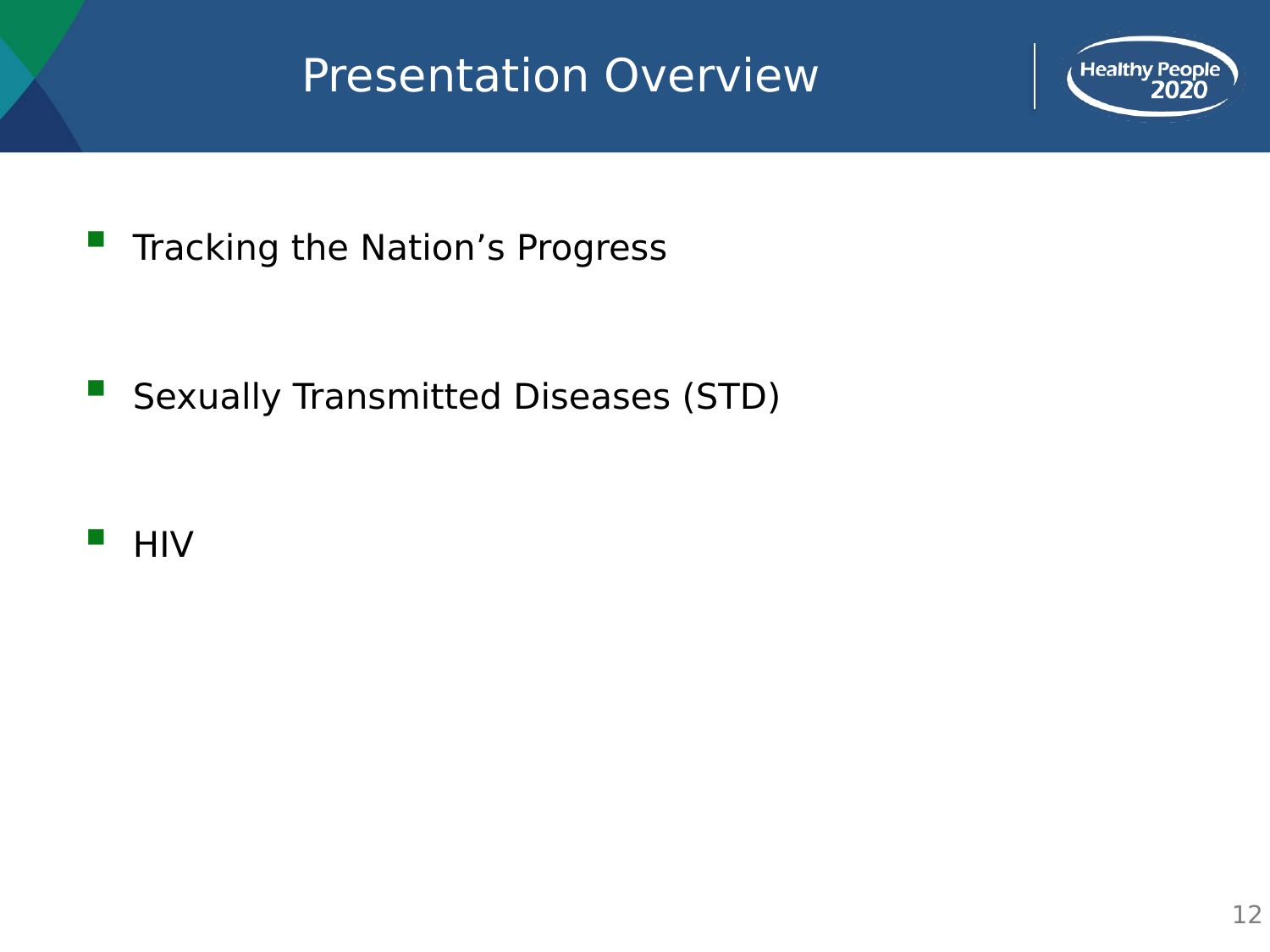

# Presentation Overview
Tracking the Nation’s Progress

Sexually Transmitted Diseases (STD)

HIV

12